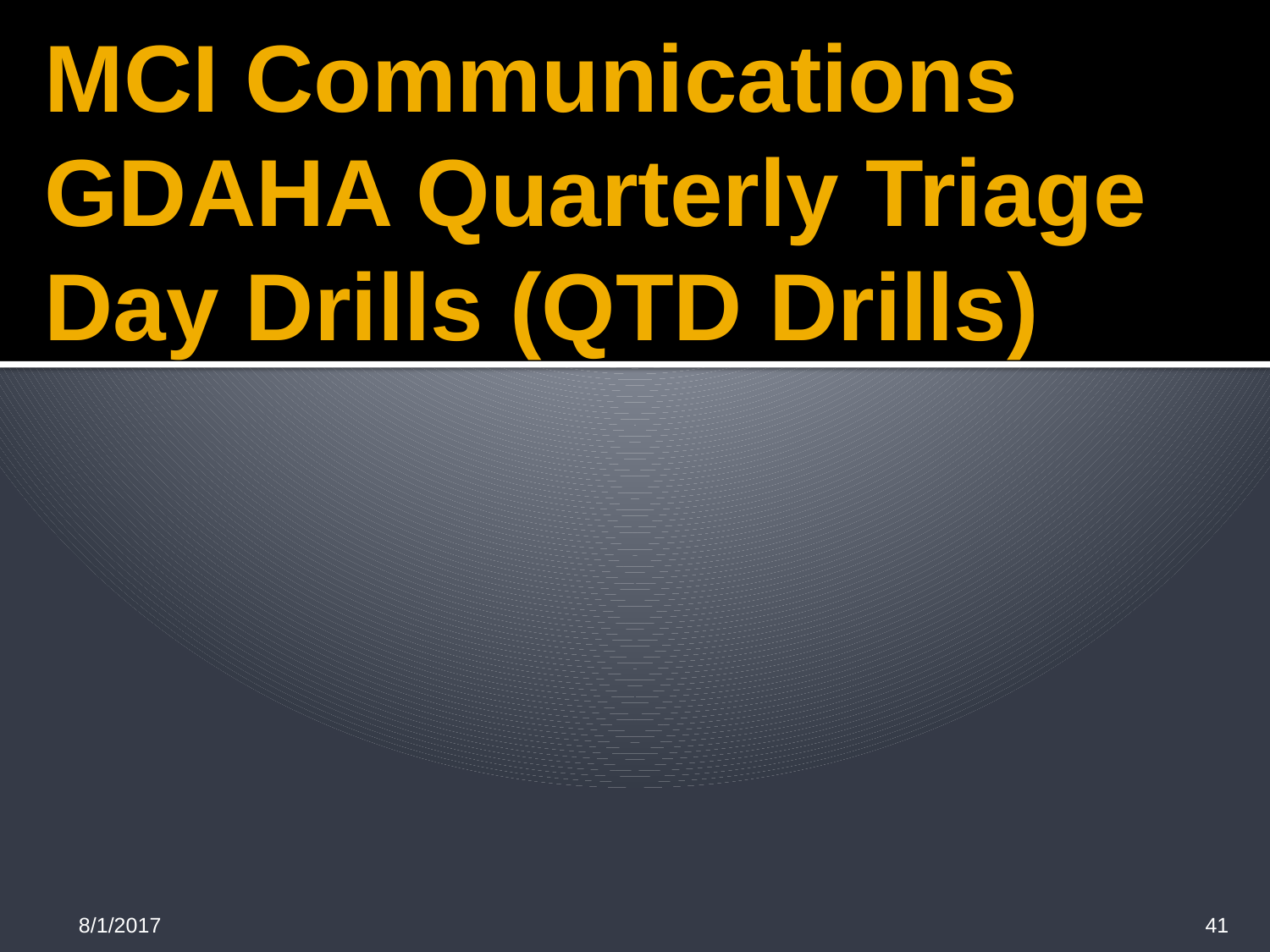

# MCI Communications GDAHA Quarterly Triage Day Drills (QTD Drills)
8/1/2017

41